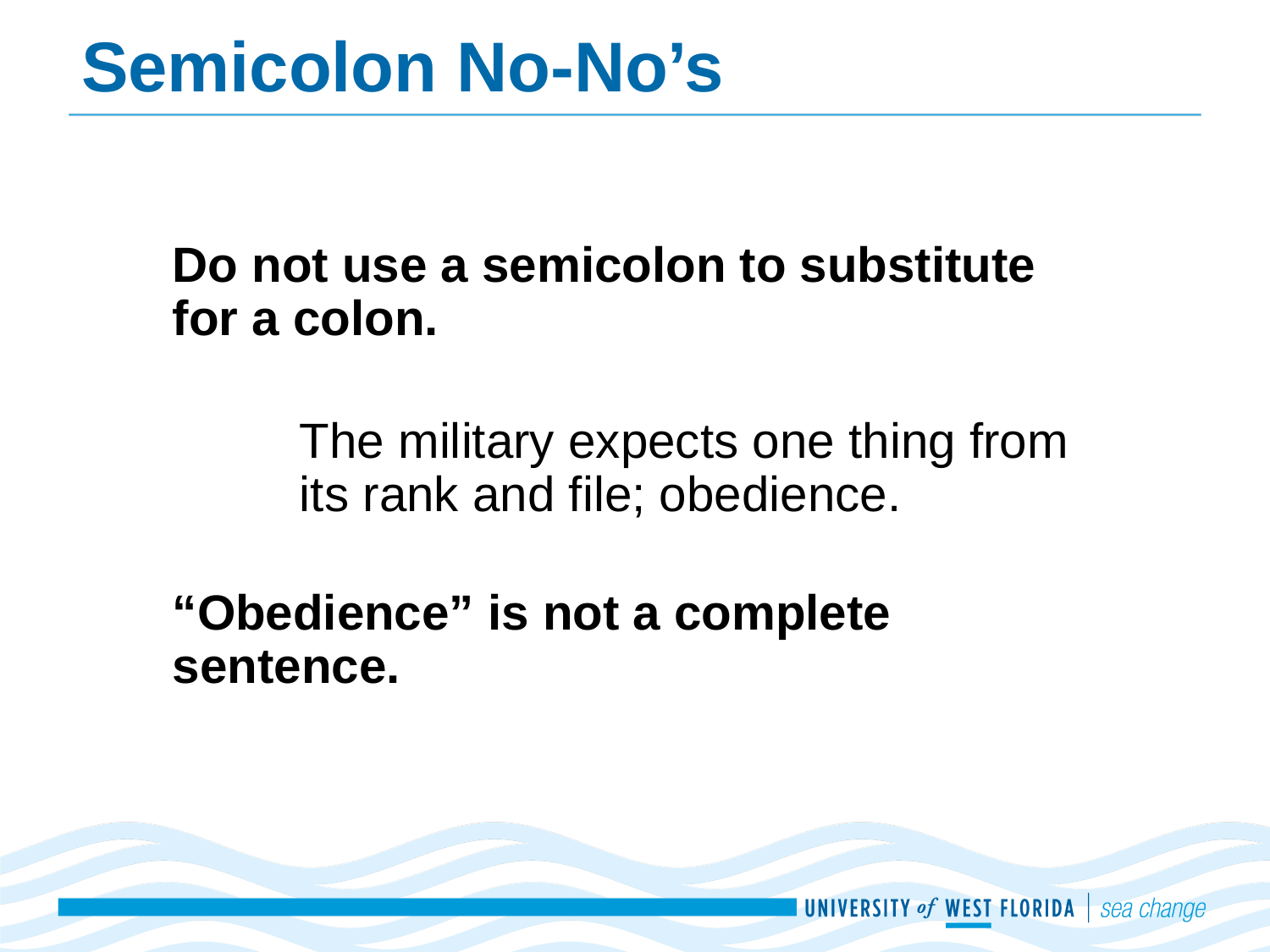

# Semicolon No-No’s
Do not use a semicolon to substitute for a colon.

	The military expects one thing from 	its rank and file; obedience.

“Obedience” is not a complete sentence.